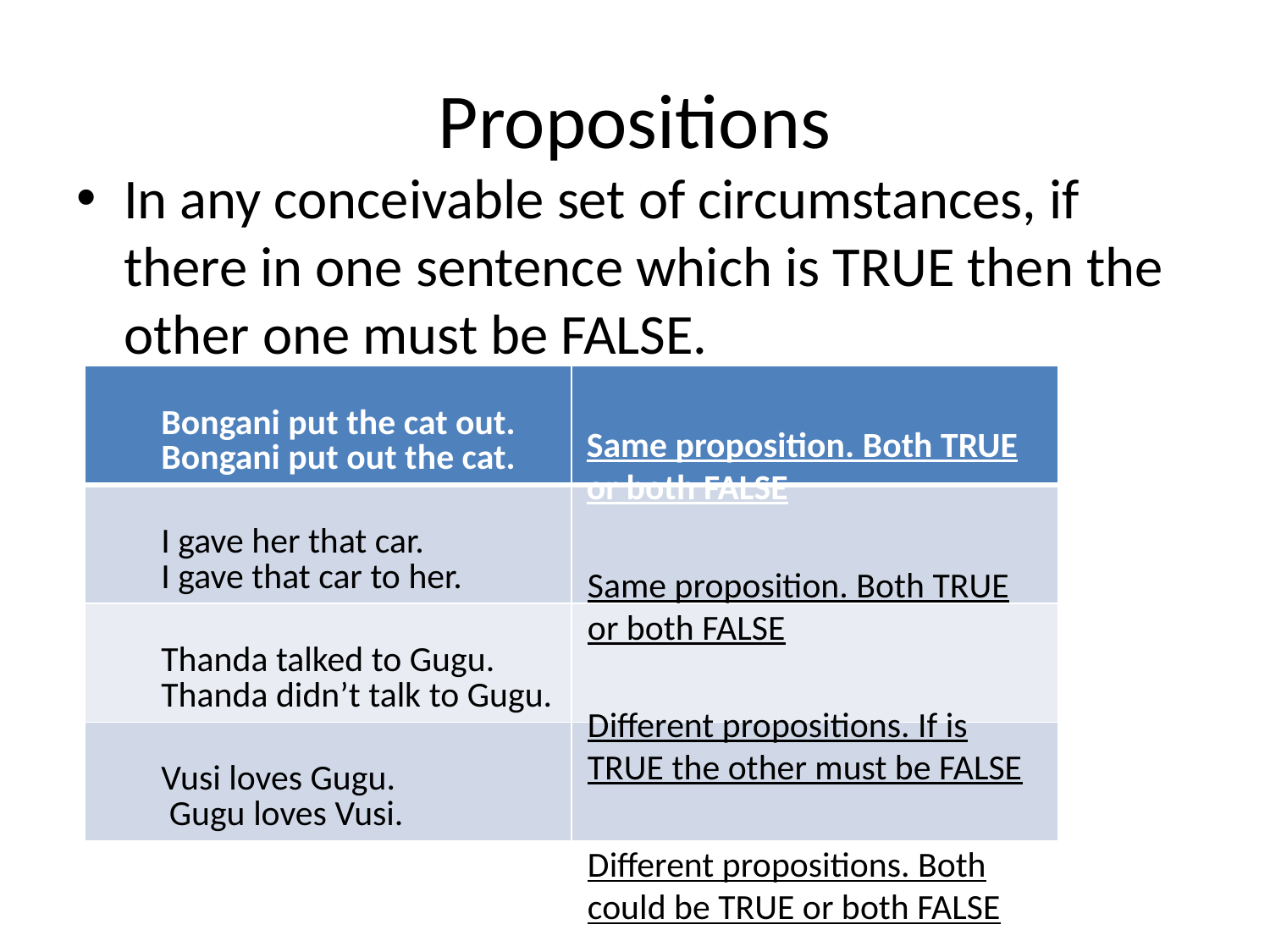

# Propositions
In any conceivable set of circumstances, if there in one sentence which is TRUE then the other one must be FALSE.
| Bongani put the cat out. Bongani put out the cat. |  |
| --- | --- |
| I gave her that car. I gave that car to her. |  |
| Thanda talked to Gugu. Thanda didn’t talk to Gugu. |  |
| Vusi loves Gugu. Gugu loves Vusi. |  |
Same proposition. Both TRUE or both FALSE
Same proposition. Both TRUE or both FALSE
Different propositions. If is TRUE the other must be FALSE
Different propositions. Both could be TRUE or both FALSE